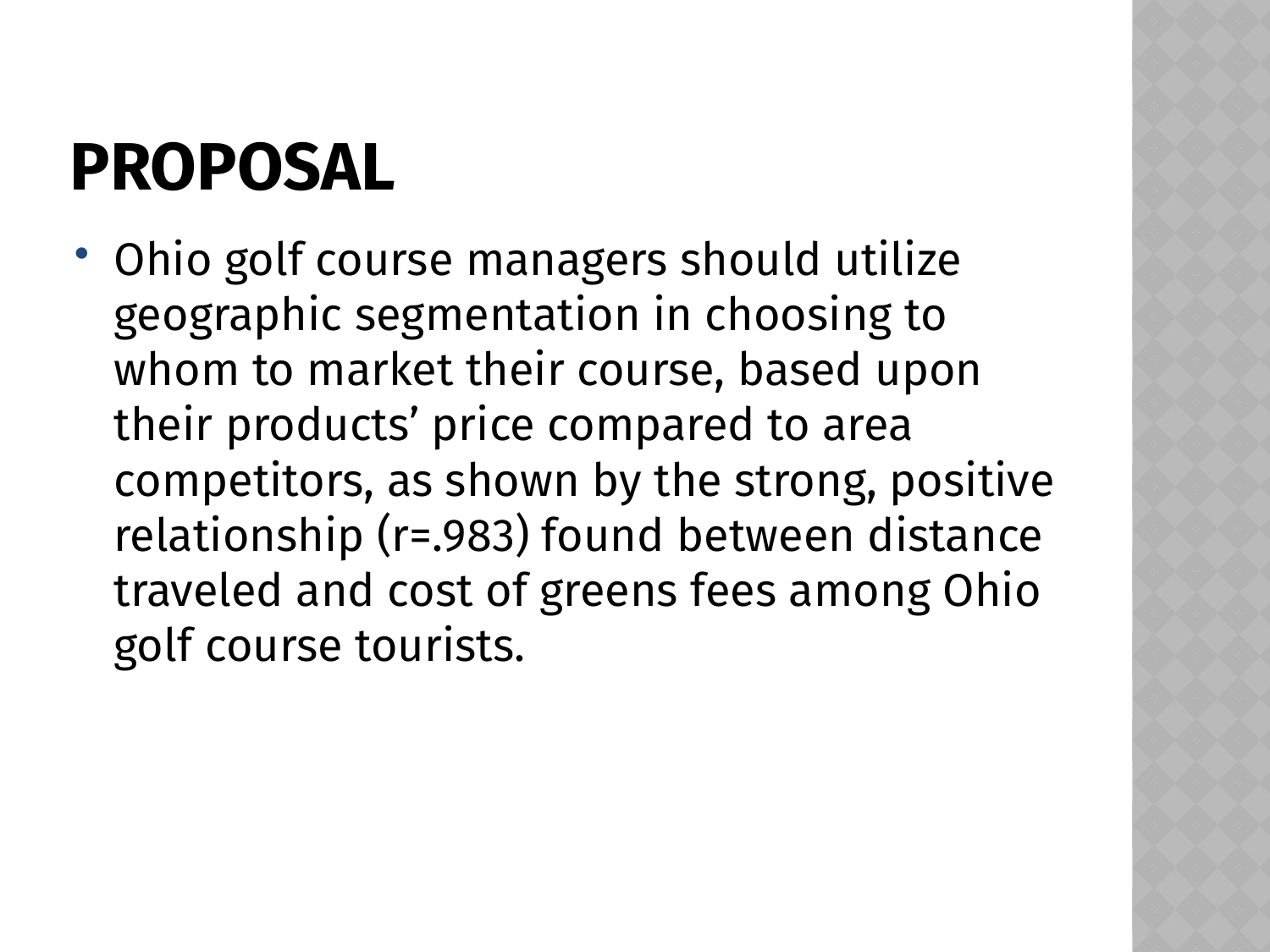

# PROPOSAL
Ohio golf course managers should utilize geographic segmentation in choosing to whom to market their course, based upon their products’ price compared to area competitors, as shown by the strong, positive relationship (r=.983) found between distance traveled and cost of greens fees among Ohio golf course tourists.